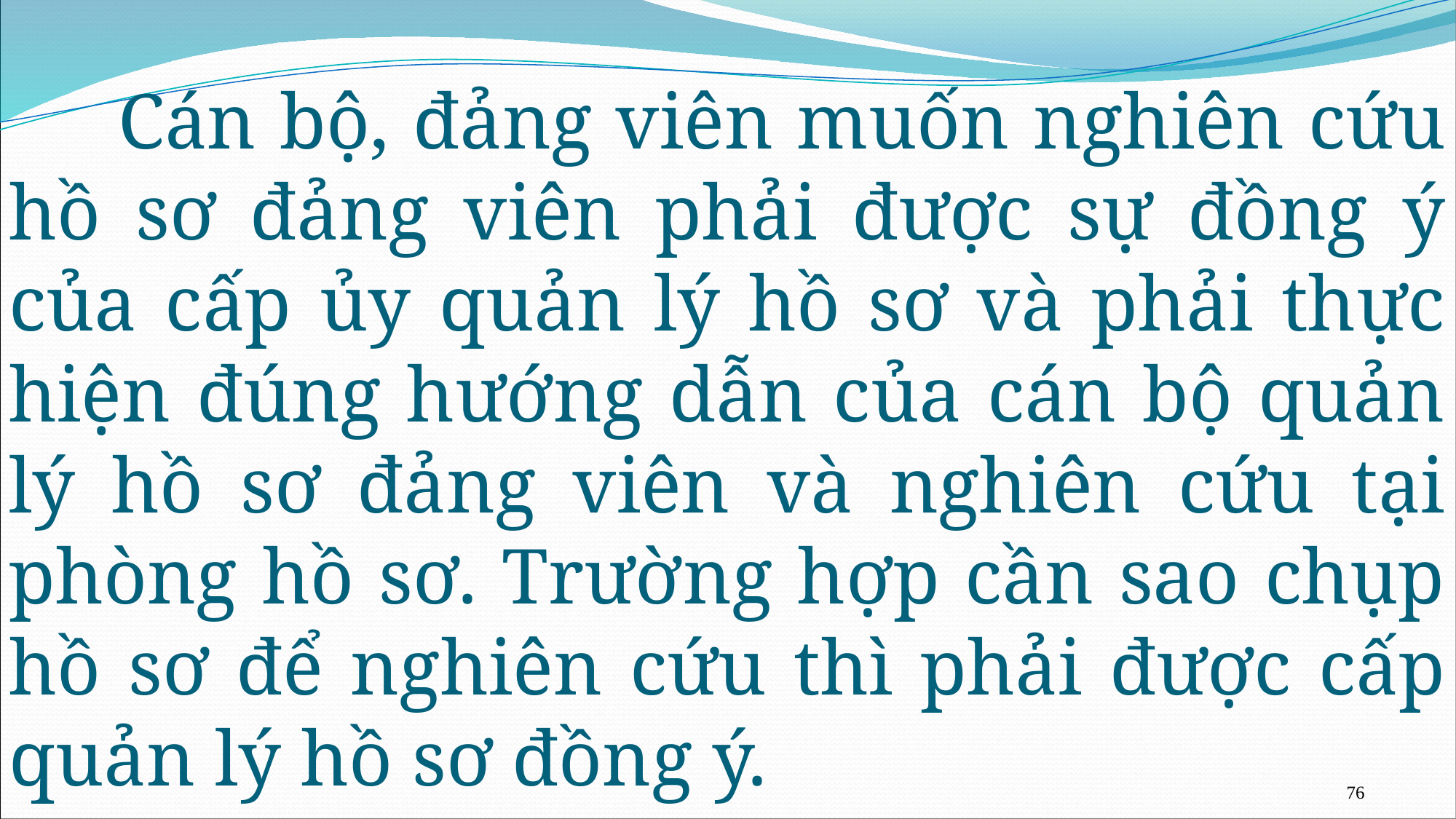

# Cán bộ, đảng viên muốn nghiên cứu hồ sơ đảng viên phải được sự đồng ý của cấp ủy quản lý hồ sơ và phải thực hiện đúng hướng dẫn của cán bộ quản lý hồ sơ đảng viên và nghiên cứu tại phòng hồ sơ. Trường hợp cần sao chụp hồ sơ để nghiên cứu thì phải được cấp quản lý hồ sơ đồng ý.